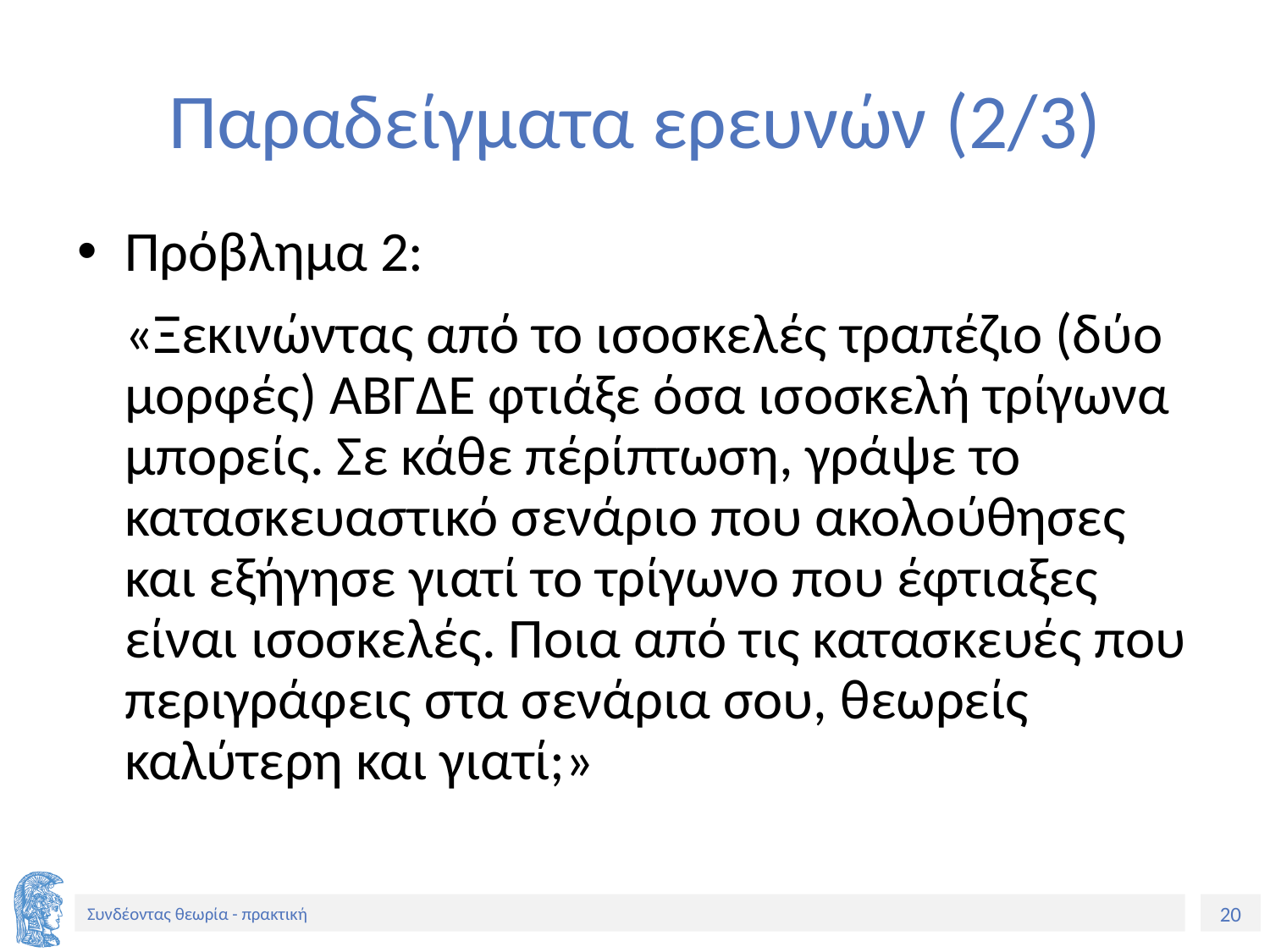

# Παραδείγματα ερευνών (2/3)
Πρόβλημα 2:
	«Ξεκινώντας από το ισοσκελές τραπέζιο (δύο μορφές) ΑΒΓΔΕ φτιάξε όσα ισοσκελή τρίγωνα μπορείς. Σε κάθε πέρίπτωση, γράψε το κατασκευαστικό σενάριο που ακολούθησες και εξήγησε γιατί το τρίγωνο που έφτιαξες είναι ισοσκελές. Ποια από τις κατασκευές που περιγράφεις στα σενάρια σου, θεωρείς καλύτερη και γιατί;»